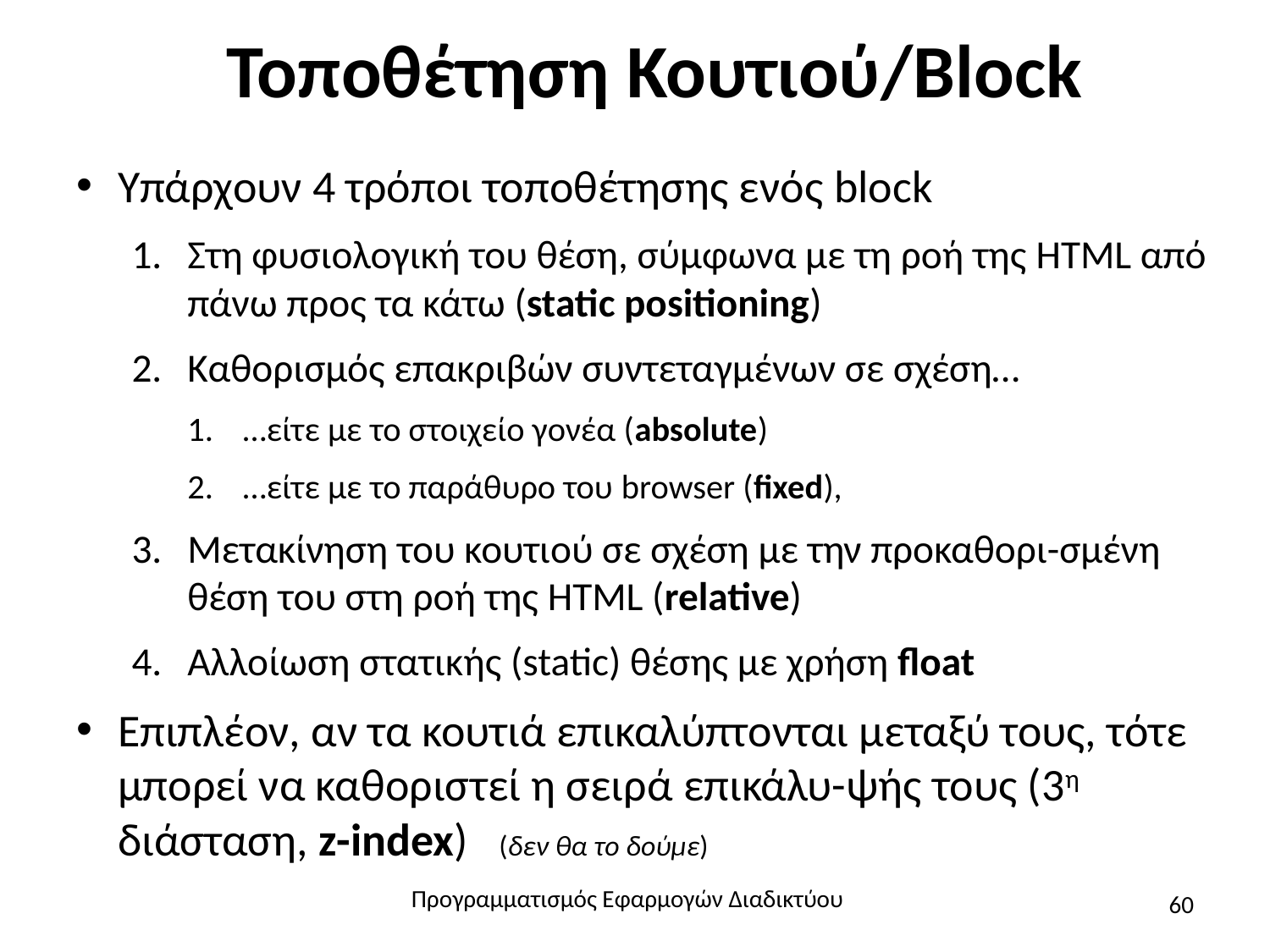

# Τοποθέτηση Κουτιού/Block
Υπάρχουν 4 τρόποι τοποθέτησης ενός block
Στη φυσιολογική του θέση, σύμφωνα με τη ροή της HTML από πάνω προς τα κάτω (static positioning)
Καθορισμός επακριβών συντεταγμένων σε σχέση…
…είτε με το στοιχείο γονέα (absolute)
…είτε με το παράθυρο του browser (fixed),
Μετακίνηση του κουτιού σε σχέση με την προκαθορι-σμένη θέση του στη ροή της HTML (relative)
Αλλοίωση στατικής (static) θέσης με χρήση float
Επιπλέον, αν τα κουτιά επικαλύπτονται μεταξύ τους, τότε μπορεί να καθοριστεί η σειρά επικάλυ-ψής τους (3η διάσταση, z-index)   (δεν θα το δούμε)
Προγραμματισμός Εφαρμογών Διαδικτύου
60